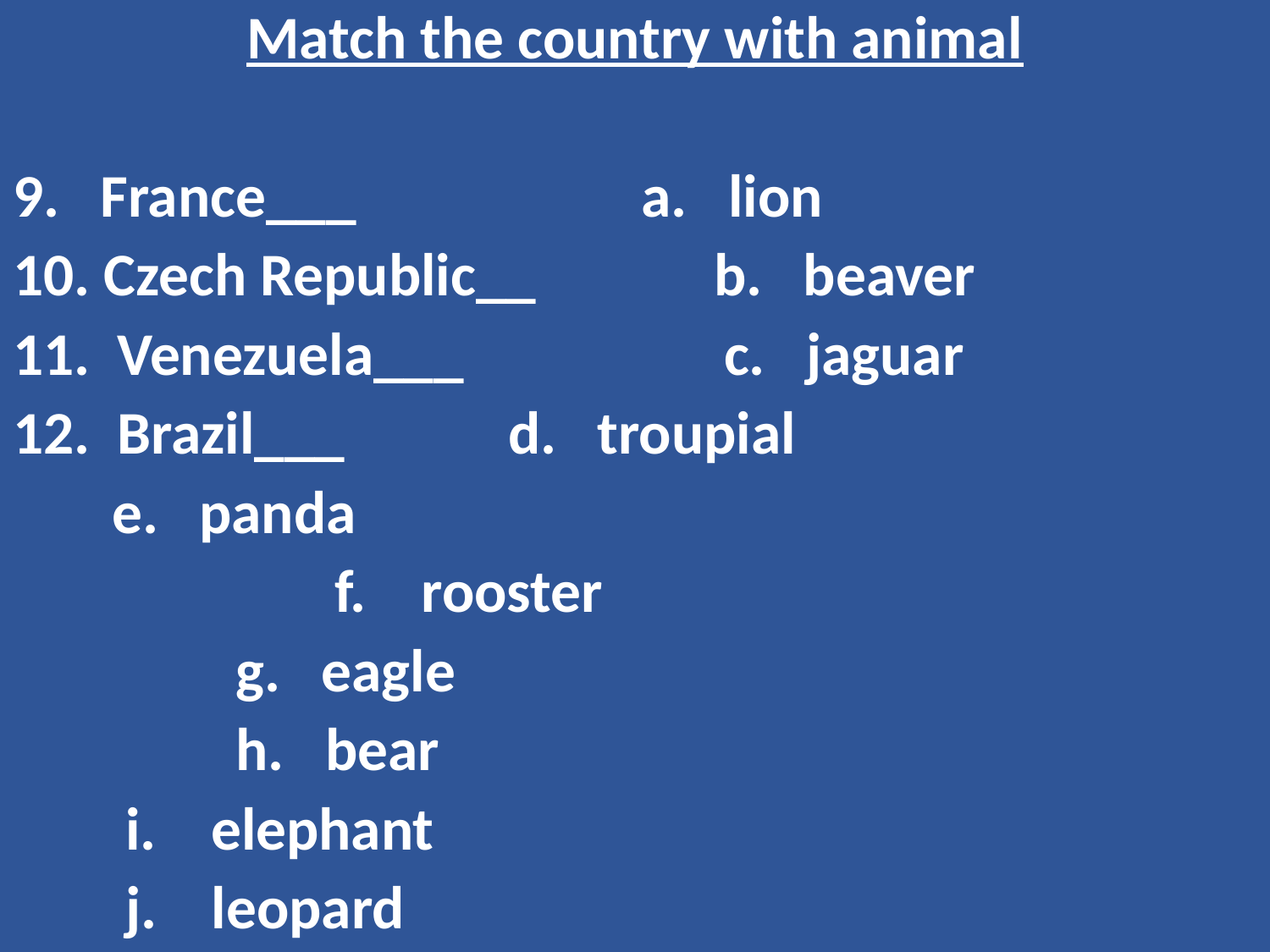

Match the country with animal

9.   France___  	                 a.   lion
10. Czech Republic__             b.   beaver
11.  Venezuela___                   c.   jaguar
12.  Brazil___			      	d.   troupial
						e.   panda
			  		         f.    rooster
					         g.   eagle
					         h.   bear
						 i.    elephant
						 j.    leopard